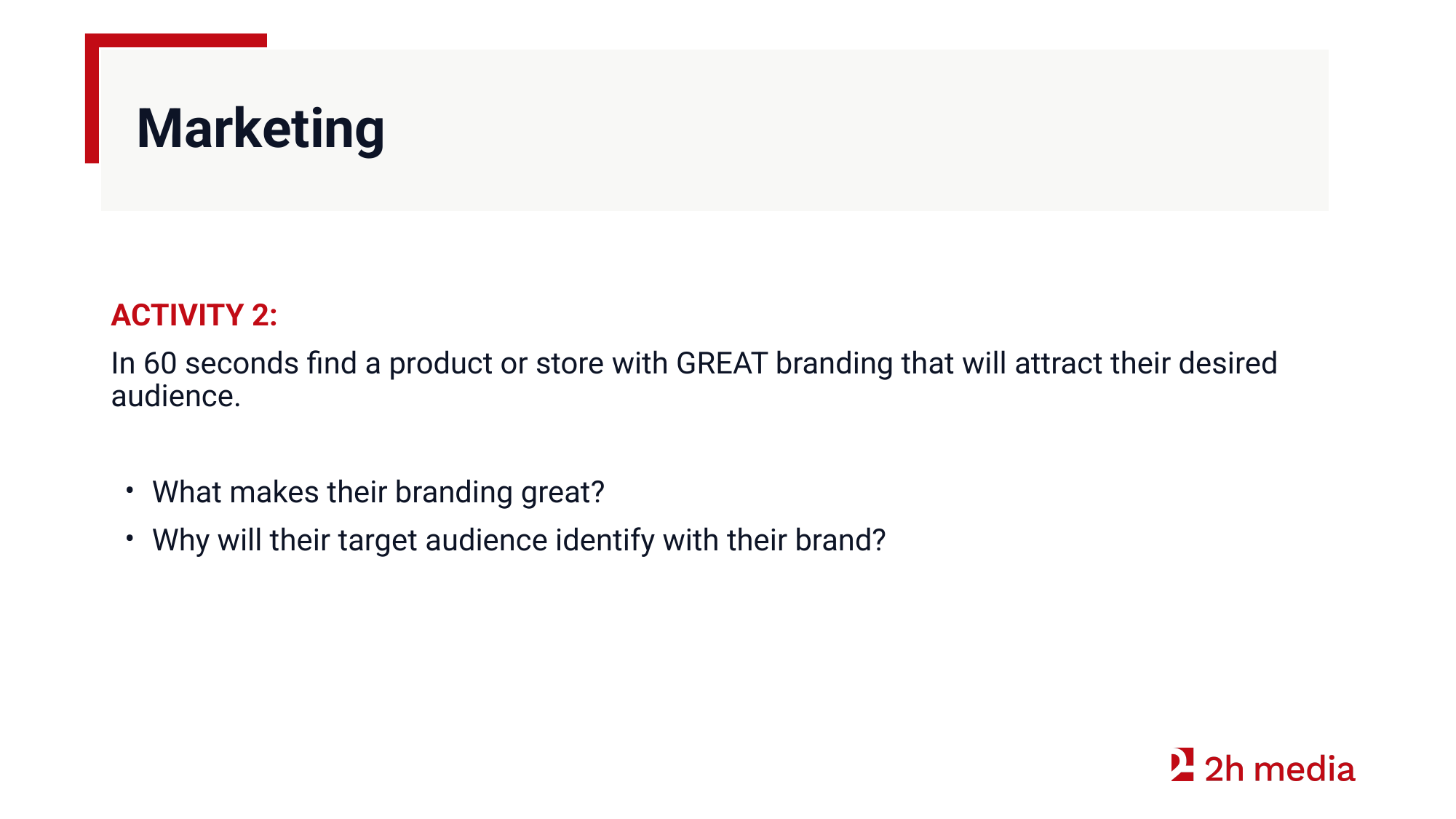

# Marketing

ACTIVITY 2:
In 60 seconds find a product or store with GREAT branding that will attract their desired audience.

What makes their branding great?
Why will their target audience identify with their brand?